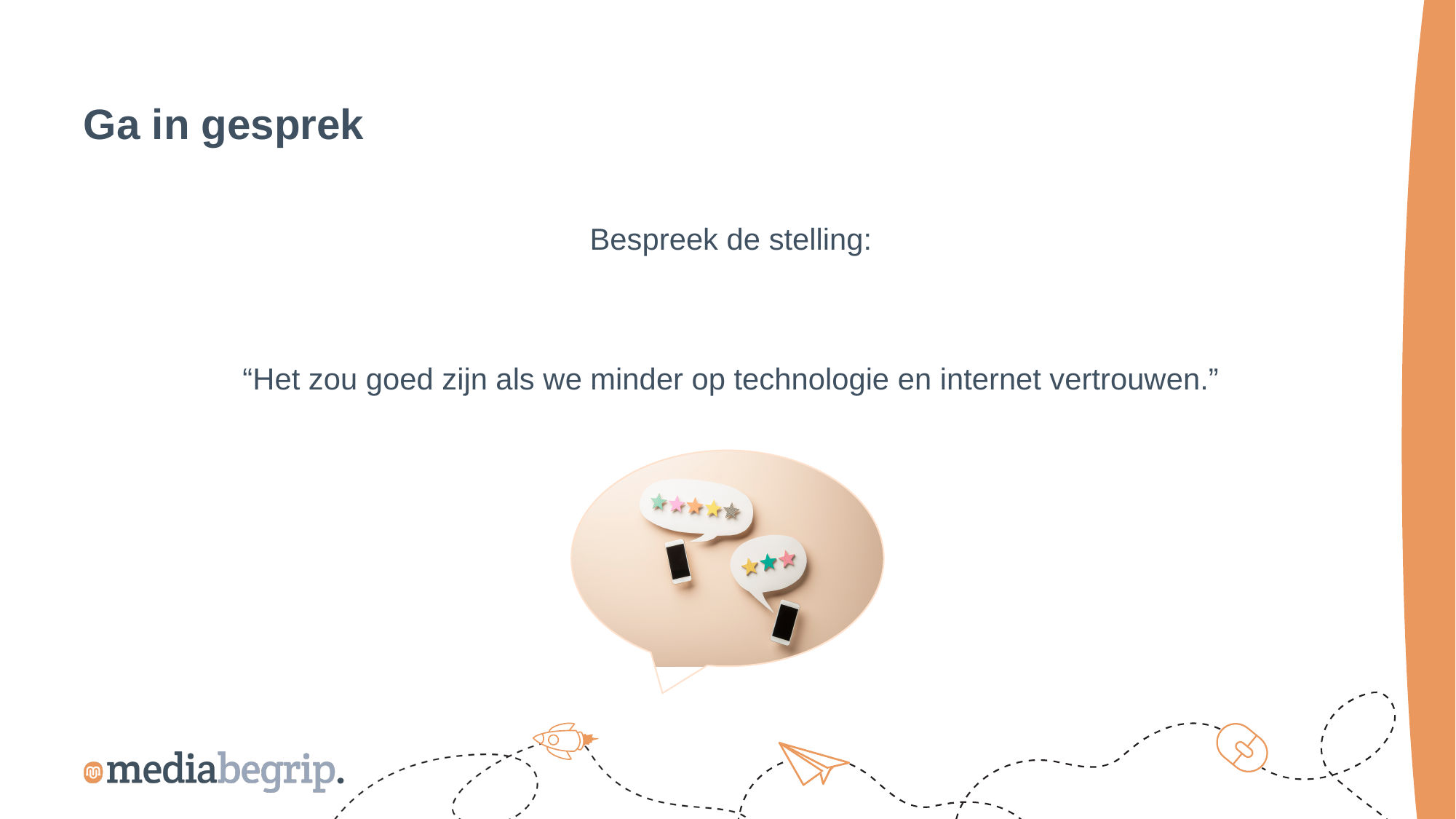

Ga in gesprek
Bespreek de stelling:

“Het zou goed zijn als we minder op technologie en internet vertrouwen.”